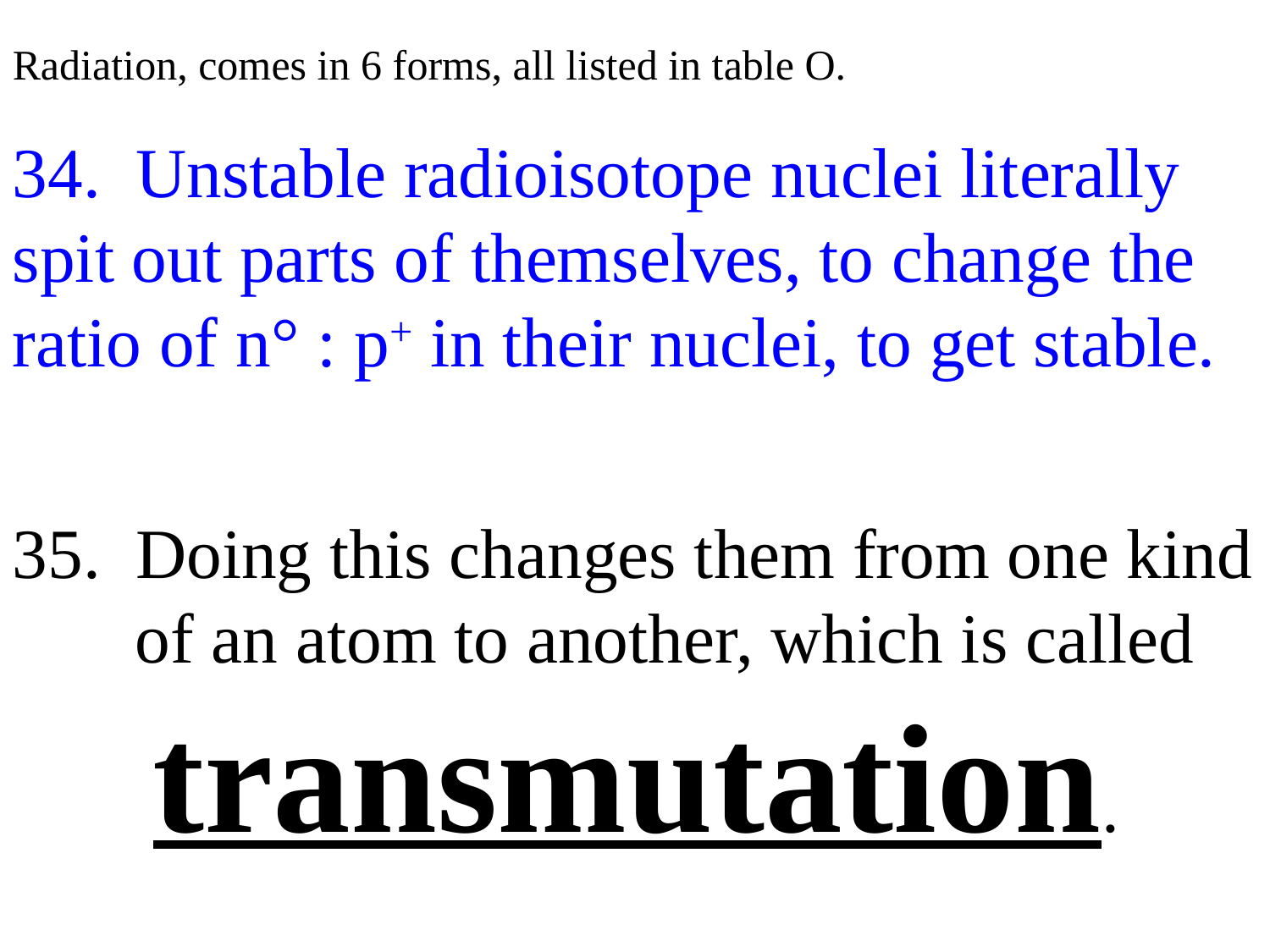

Radiation, comes in 6 forms, all listed in table O.

34.  Unstable radioisotope nuclei literally spit out parts of themselves, to change the ratio of n° : p+ in their nuclei, to get stable.

35.  Doing this changes them from one kind
       of an atom to another, which is called
        transmutation.